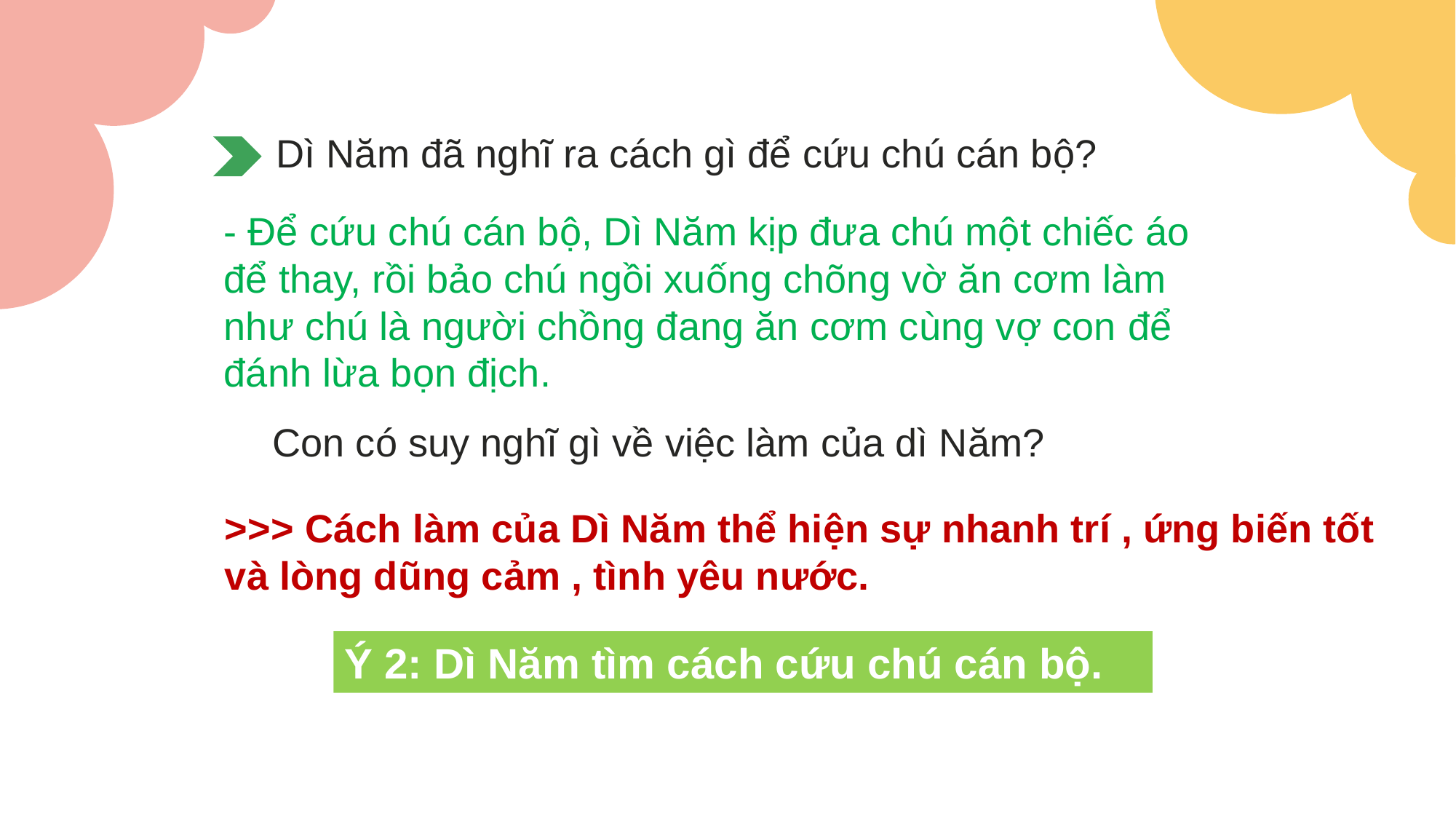

Dì Năm đã nghĩ ra cách gì để cứu chú cán bộ?

- Để cứu chú cán bộ, Dì Năm kịp đưa chú một chiếc áo để thay, rồi bảo chú ngồi xuống chõng vờ ăn cơm làm như chú là người chồng đang ăn cơm cùng vợ con để đánh lừa bọn địch.
Con có suy nghĩ gì về việc làm của dì Năm?
>>> Cách làm của Dì Năm thể hiện sự nhanh trí , ứng biến tốt và lòng dũng cảm , tình yêu nước.
Ý 2: Dì Năm tìm cách cứu chú cán bộ.